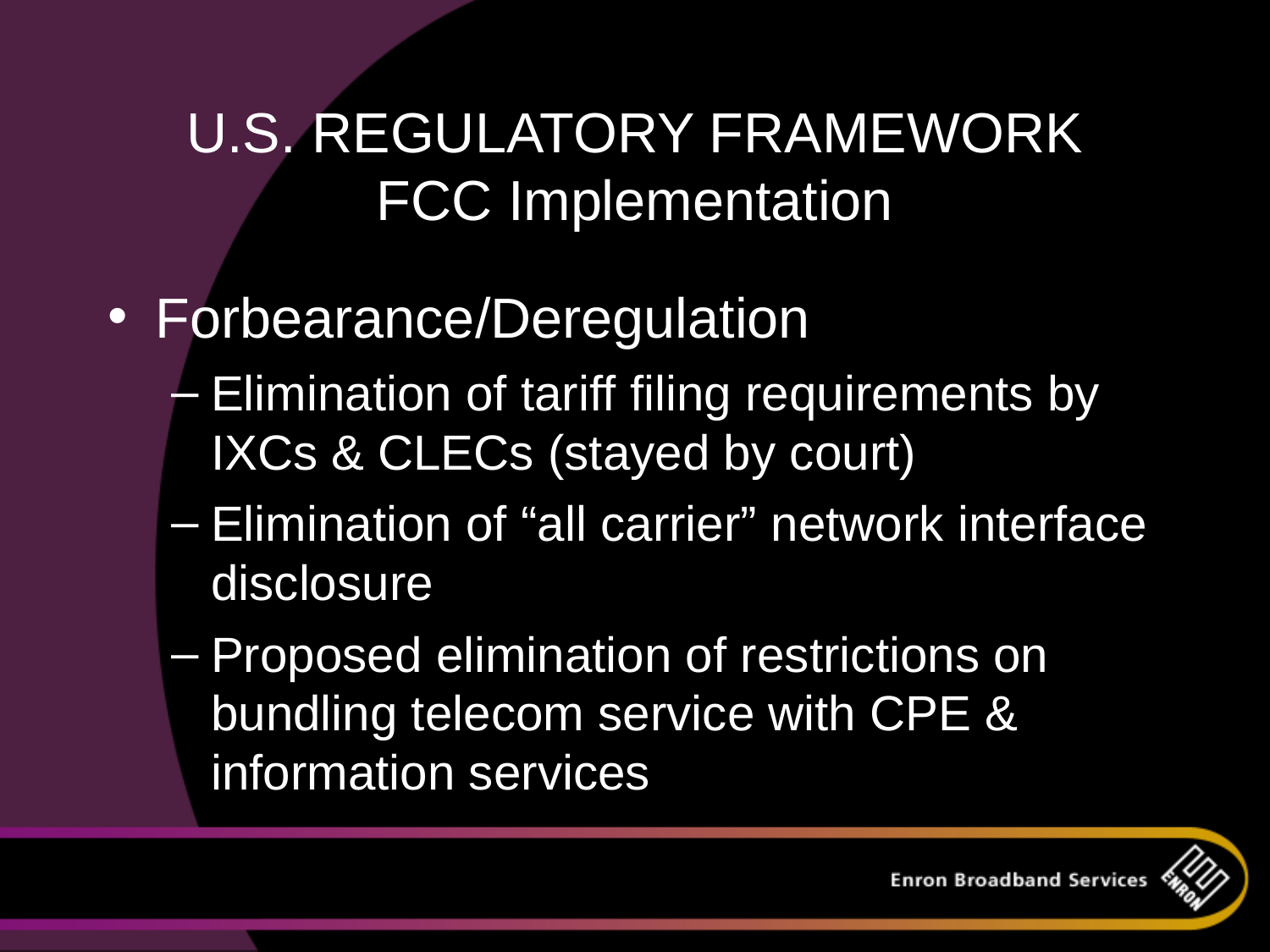

# U.S. REGULATORY FRAMEWORK FCC Implementation
Forbearance/Deregulation
Elimination of tariff filing requirements by IXCs & CLECs (stayed by court)
Elimination of “all carrier” network interface disclosure
Proposed elimination of restrictions on bundling telecom service with CPE & information services